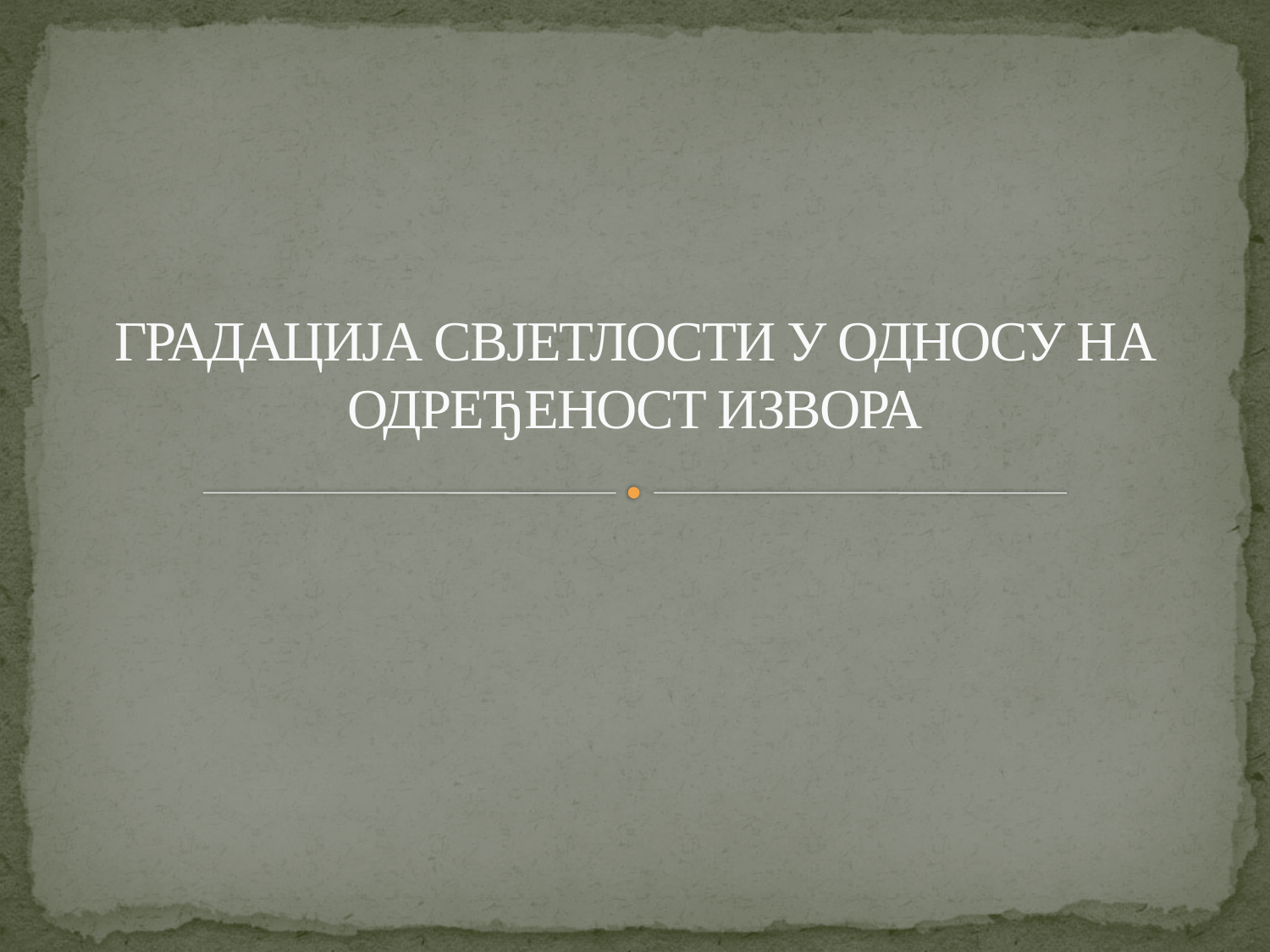

# ГРАДАЦИЈА СВЈЕТЛОСТИ У ОДНОСУ НА ОДРЕЂЕНОСТ ИЗВОРА